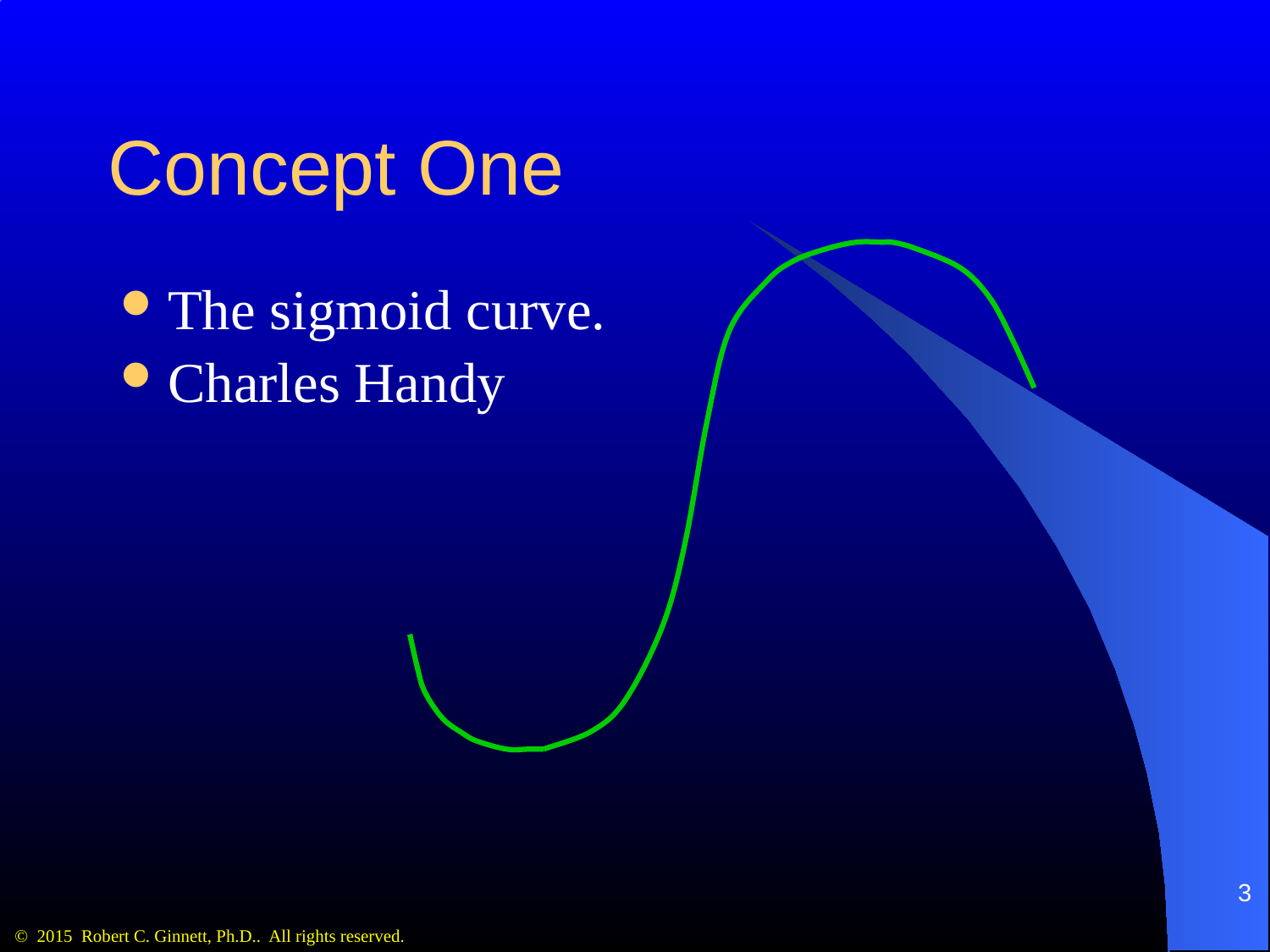

# Concept One

The sigmoid curve.
Charles Handy
3